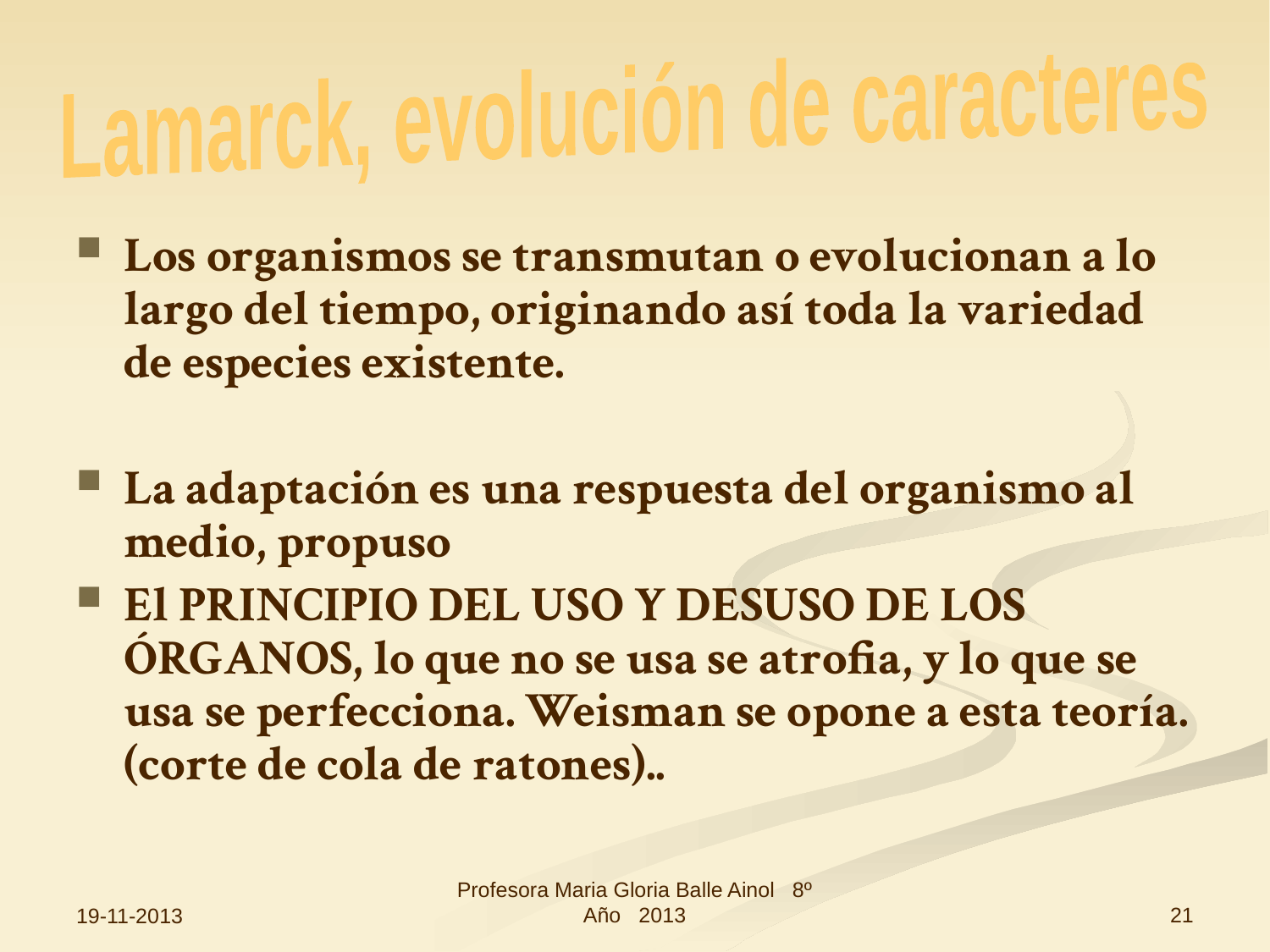

Lamarck, evolución de caracteres
Los organismos se transmutan o evolucionan a lo largo del tiempo, originando así toda la variedad de especies existente.

La adaptación es una respuesta del organismo al medio, propuso
El PRINCIPIO DEL USO Y DESUSO DE LOS ÓRGANOS, lo que no se usa se atrofia, y lo que se usa se perfecciona. Weisman se opone a esta teoría. (corte de cola de ratones)..

Profesora Maria Gloria Balle Ainol   8º Año   2013
21
19-11-2013